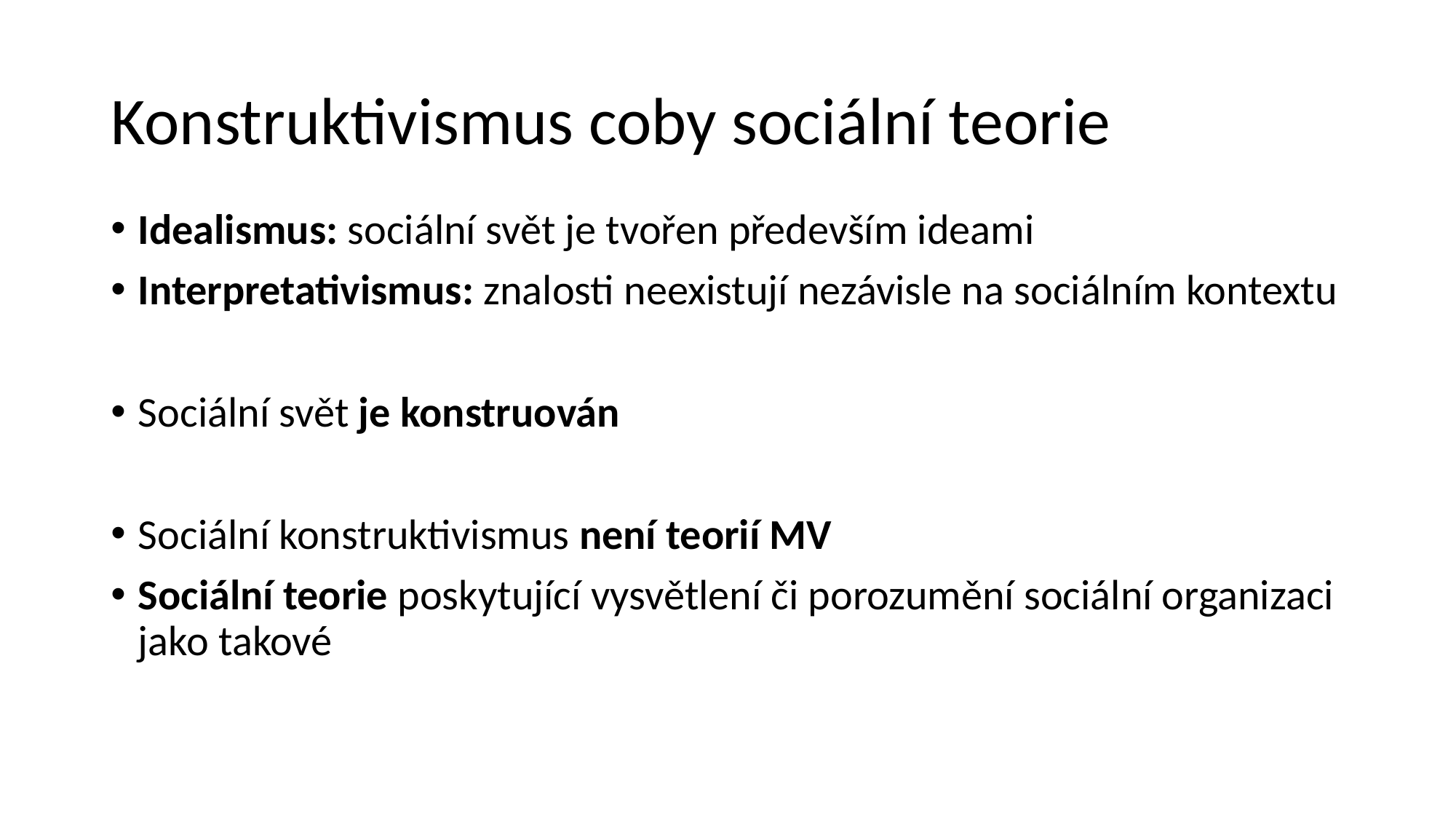

# Konstruktivismus coby sociální teorie
Idealismus: sociální svět je tvořen především ideami
Interpretativismus: znalosti neexistují nezávisle na sociálním kontextu

Sociální svět je konstruován

Sociální konstruktivismus není teorií MV
Sociální teorie poskytující vysvětlení či porozumění sociální organizaci jako takové